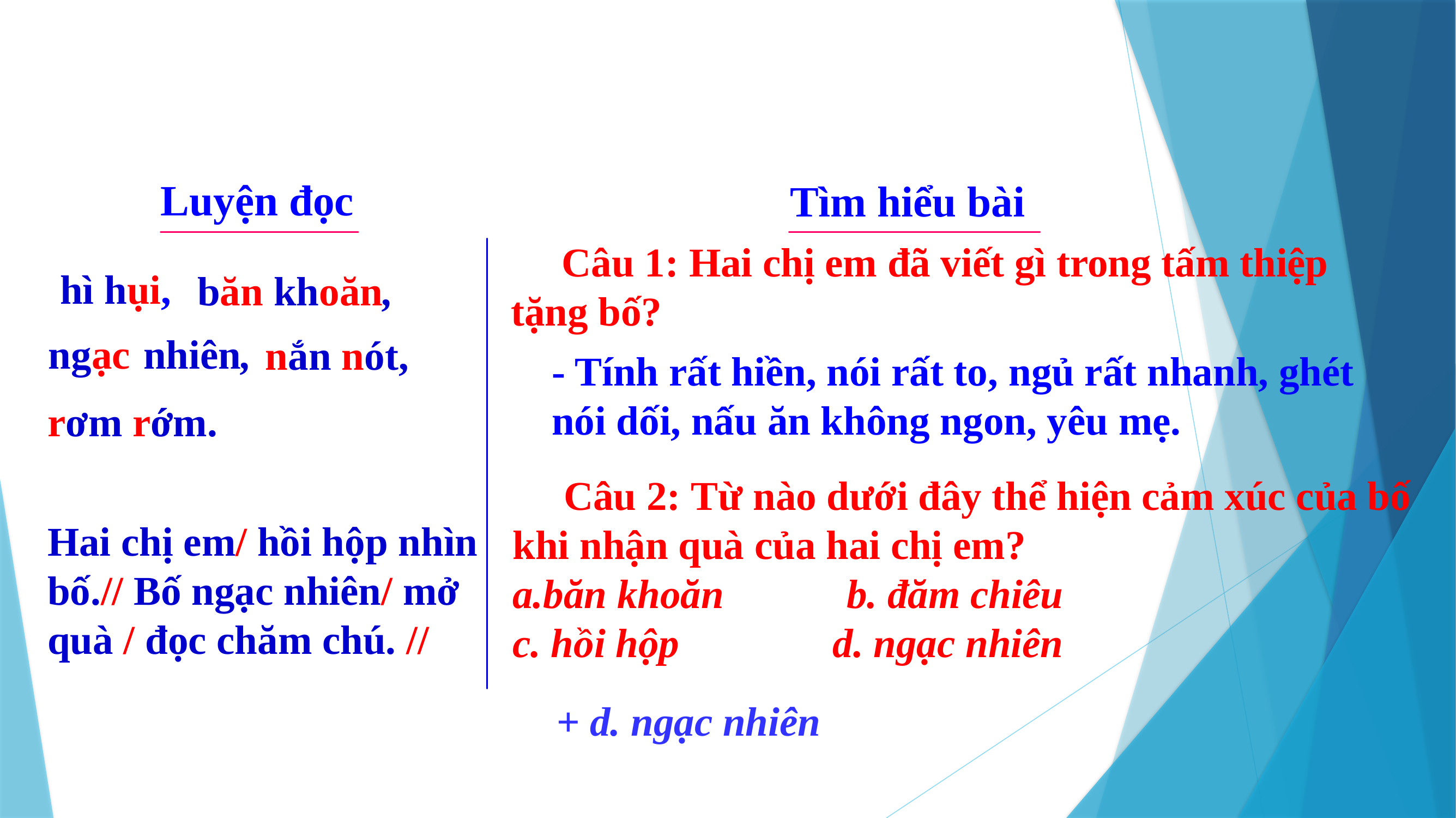

Luyện đọc
Tìm hiểu bài
     Câu 1: Hai chị em đã viết gì trong tấm thiệp tặng bố?

hì hụi,
băn khoăn,
 ngạc nhiên,
nắn nót,
- Tính rất hiền, nói rất to, ngủ rất nhanh, ghét nói dối, nấu ăn không ngon, yêu mẹ.
rơm rớm.
     Câu 2: Từ nào dưới đây thể hiện cảm xúc của bố khi nhận quà của hai chị em?
a.băn khoăn            b. đăm chiêu
c. hồi hộp               d. ngạc nhiên
Hai chị em/ hồi hộp nhìn bố.// Bố ngạc nhiên/ mở quà / đọc chăm chú. //
    + d. ngạc nhiên